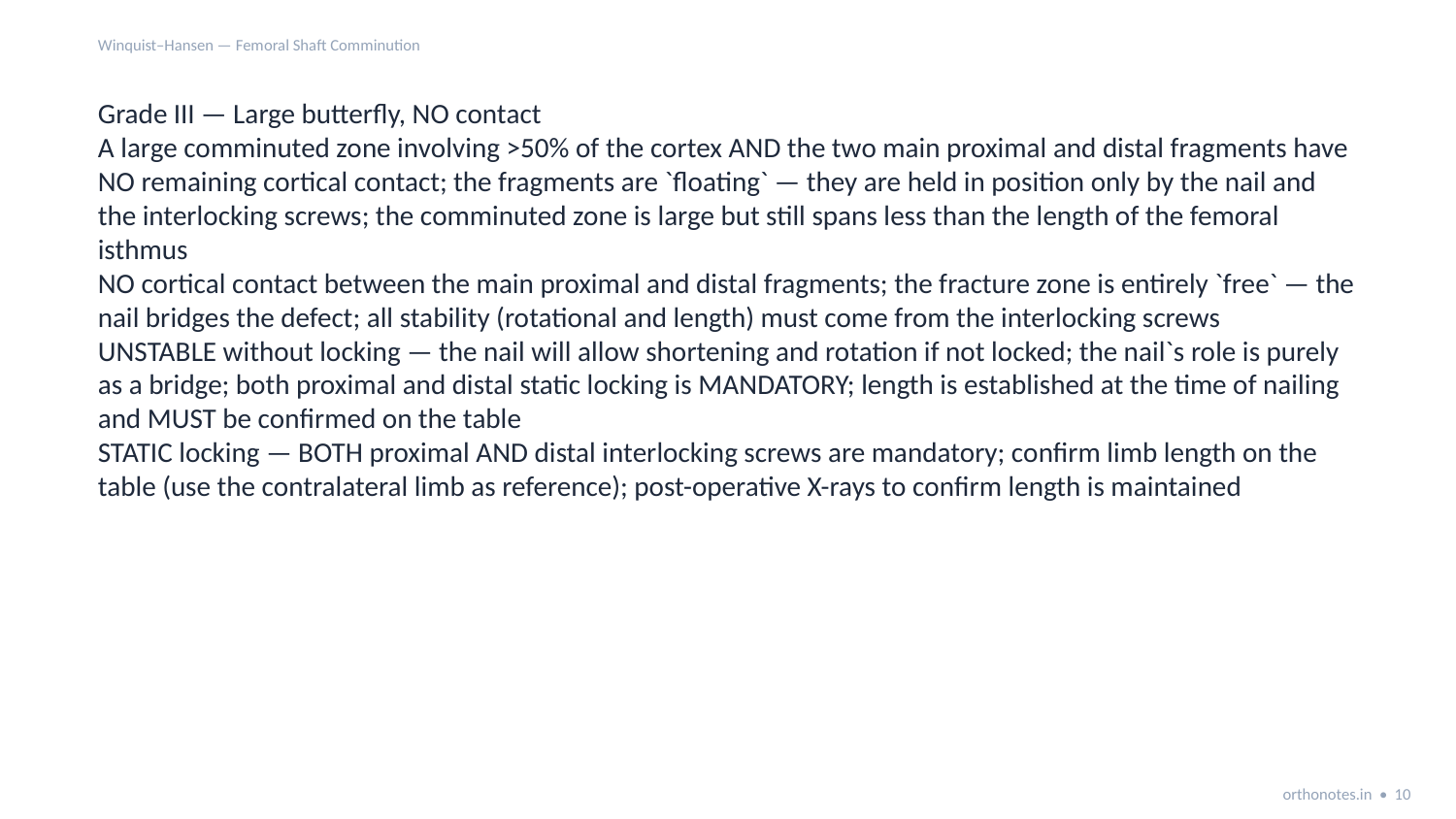

Winquist–Hansen — Femoral Shaft Comminution
Grade III — Large butterfly, NO contact
A large comminuted zone involving >50% of the cortex AND the two main proximal and distal fragments have NO remaining cortical contact; the fragments are `floating` — they are held in position only by the nail and the interlocking screws; the comminuted zone is large but still spans less than the length of the femoral isthmus
NO cortical contact between the main proximal and distal fragments; the fracture zone is entirely `free` — the nail bridges the defect; all stability (rotational and length) must come from the interlocking screws
UNSTABLE without locking — the nail will allow shortening and rotation if not locked; the nail`s role is purely as a bridge; both proximal and distal static locking is MANDATORY; length is established at the time of nailing and MUST be confirmed on the table
STATIC locking — BOTH proximal AND distal interlocking screws are mandatory; confirm limb length on the table (use the contralateral limb as reference); post-operative X-rays to confirm length is maintained
orthonotes.in  •  10